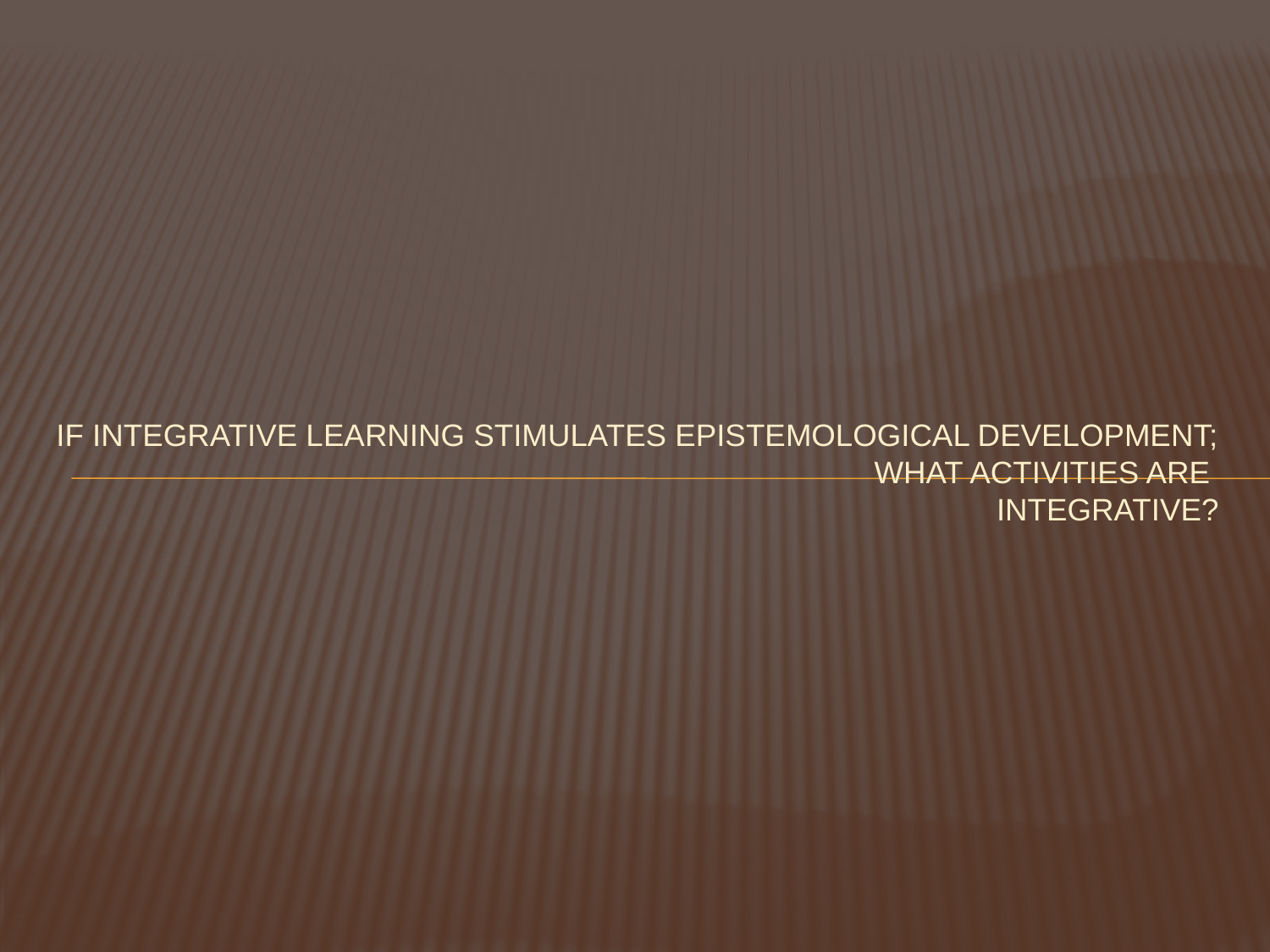

# If Integrative learning stimulates Epistemological development; What Activities are Integrative?